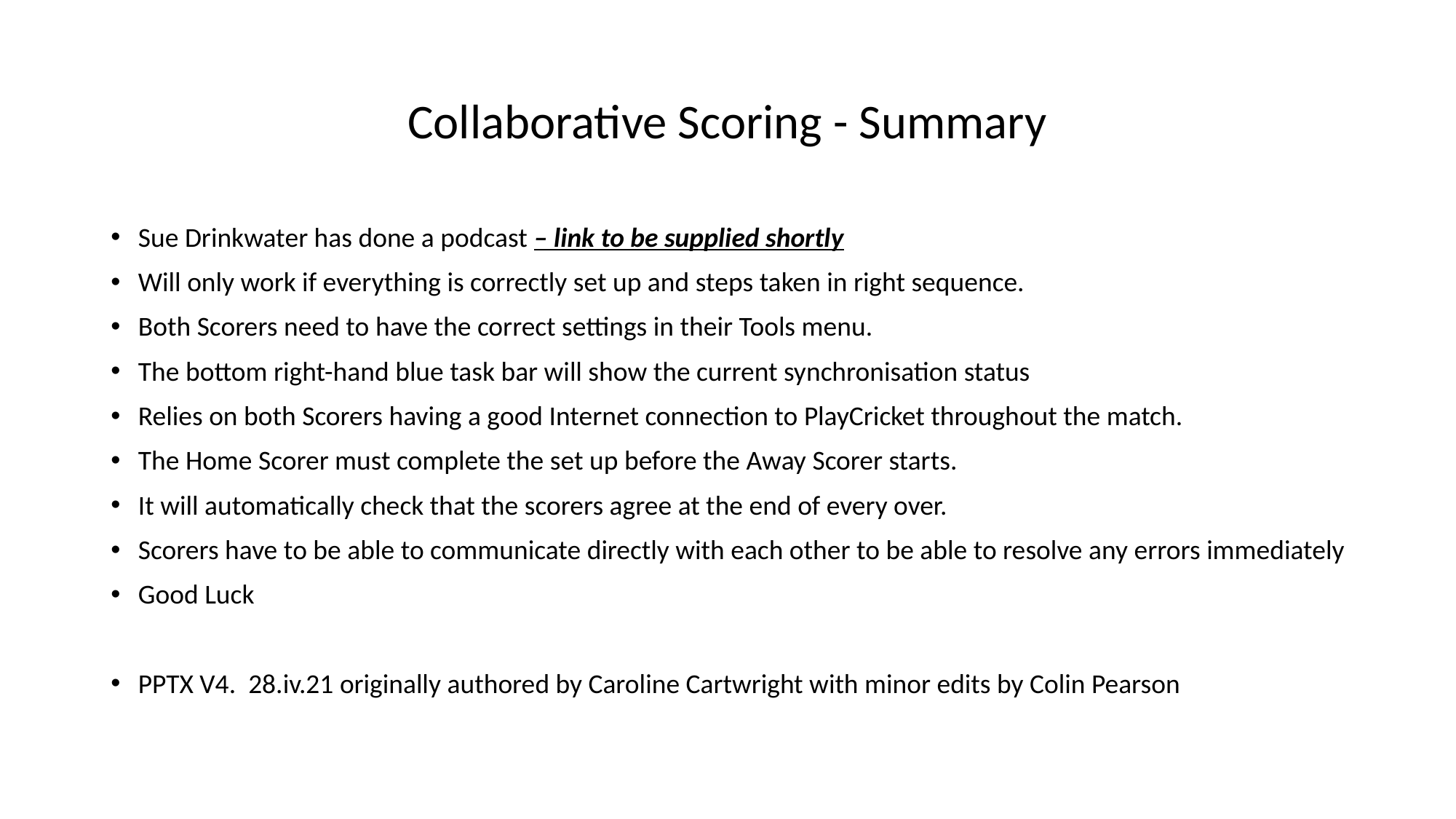

# Collaborative Scoring - Summary
Sue Drinkwater has done a podcast – link to be supplied shortly
Will only work if everything is correctly set up and steps taken in right sequence.
Both Scorers need to have the correct settings in their Tools menu.
The bottom right-hand blue task bar will show the current synchronisation status
Relies on both Scorers having a good Internet connection to PlayCricket throughout the match.
The Home Scorer must complete the set up before the Away Scorer starts.
It will automatically check that the scorers agree at the end of every over.
Scorers have to be able to communicate directly with each other to be able to resolve any errors immediately
Good Luck

PPTX V4.  28.iv.21 originally authored by Caroline Cartwright with minor edits by Colin Pearson